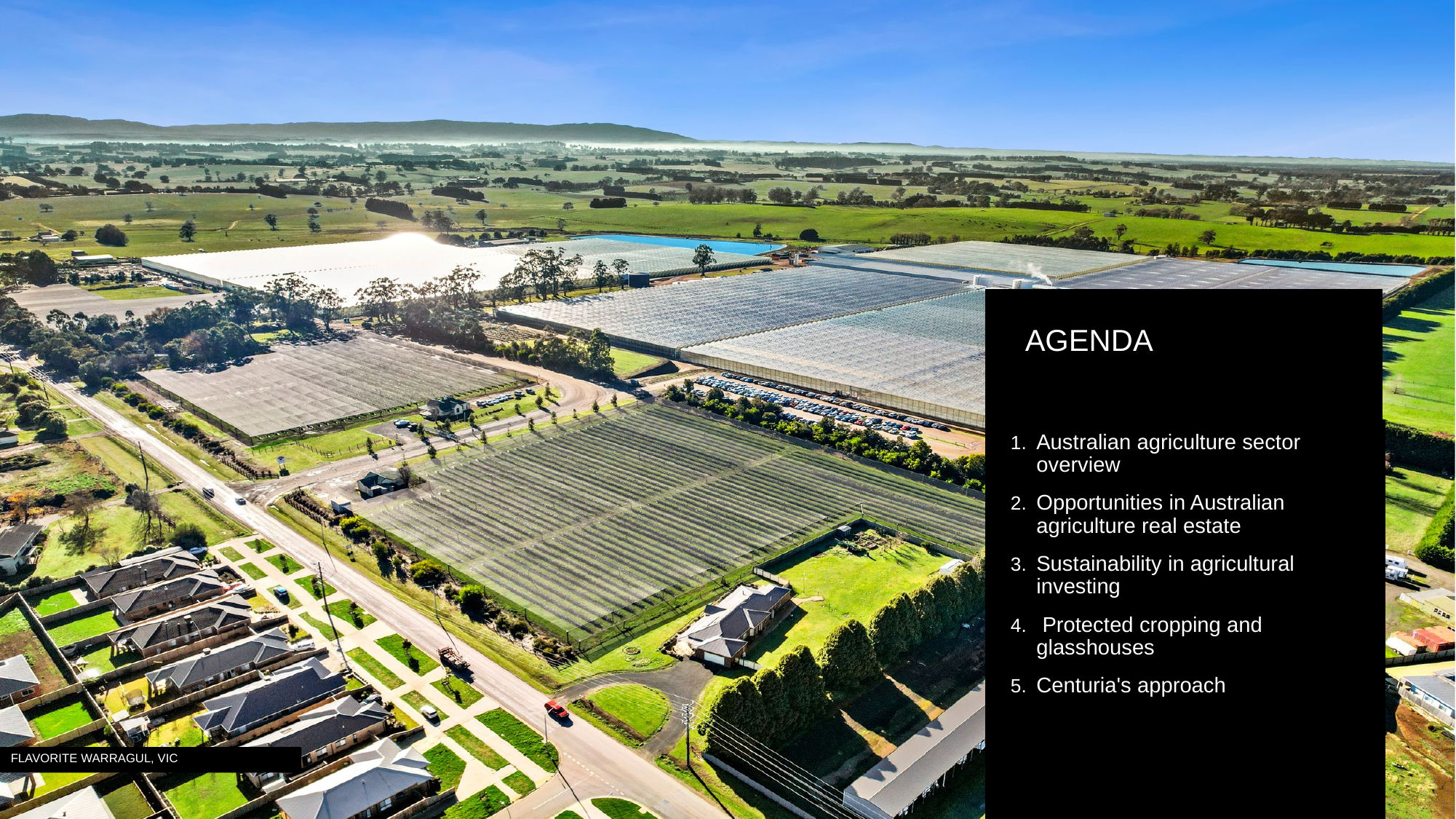

Australian agriculture sector overview
Opportunities in Australian agriculture real estate
Sustainability in agricultural investing
 Protected cropping and glasshouses
Centuria's approach
FLAVORITE WARRAGUL, VIC